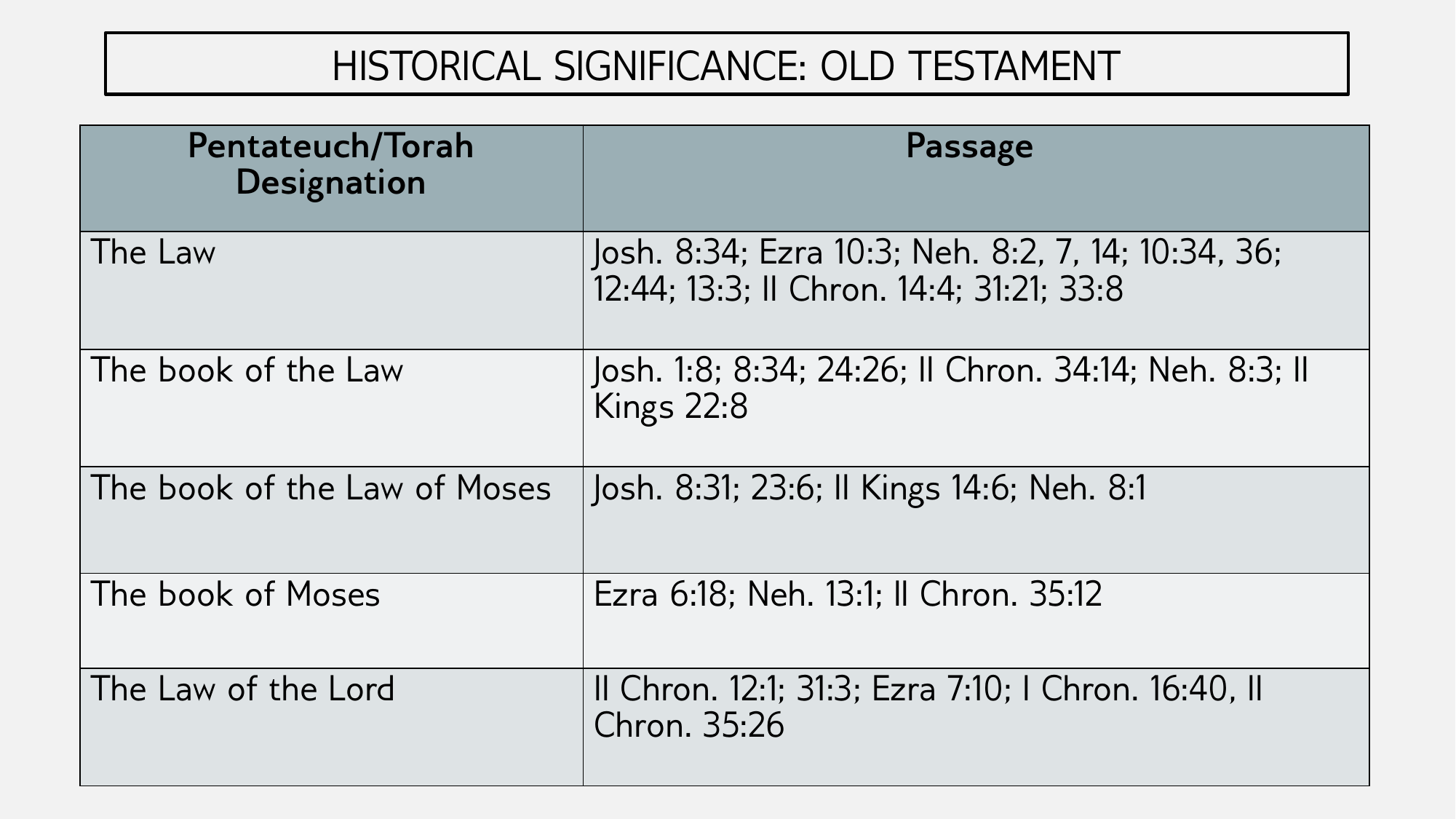

HISTORICAL SIGNIFICANCE: OLD TESTAMENT
| Pentateuch/Torah Designation | Passage |
| --- | --- |
| The Law | Josh. 8:34; Ezra 10:3; Neh. 8:2, 7, 14; 10:34, 36; 12:44; 13:3; II Chron. 14:4; 31:21; 33:8 |
| The book of the Law | Josh. 1:8; 8:34; 24:26; II Chron. 34:14; Neh. 8:3; II Kings 22:8 |
| The book of the Law of Moses | Josh. 8:31; 23:6; II Kings 14:6; Neh. 8:1 |
| The book of Moses | Ezra 6:18; Neh. 13:1; II Chron. 35:12 |
| The Law of the Lord | II Chron. 12:1; 31:3; Ezra 7:10; I Chron. 16:40, II Chron. 35:26 |